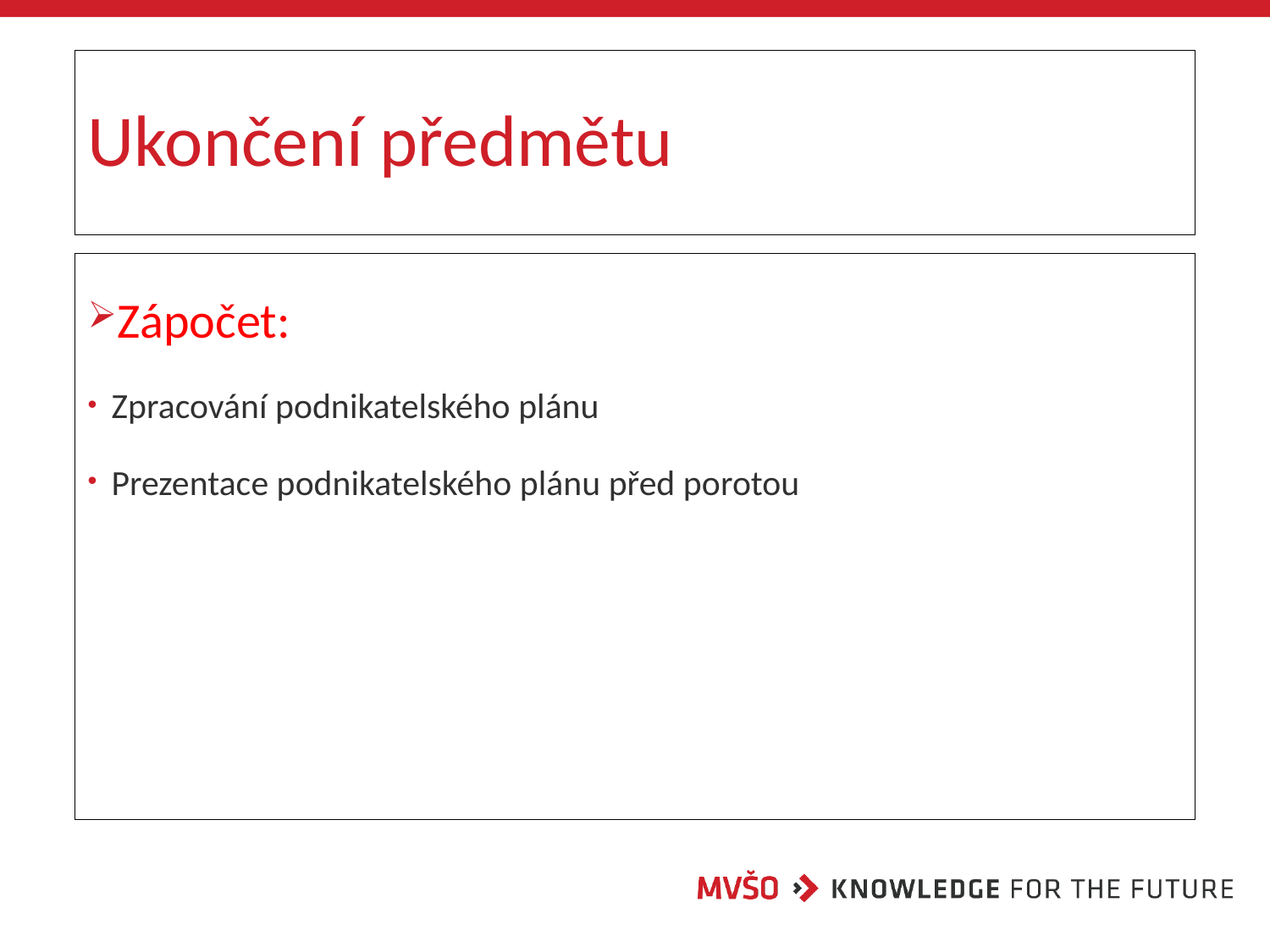

# Ukončení předmětu
Zápočet:
Zpracování podnikatelského plánu
Prezentace podnikatelského plánu před porotou